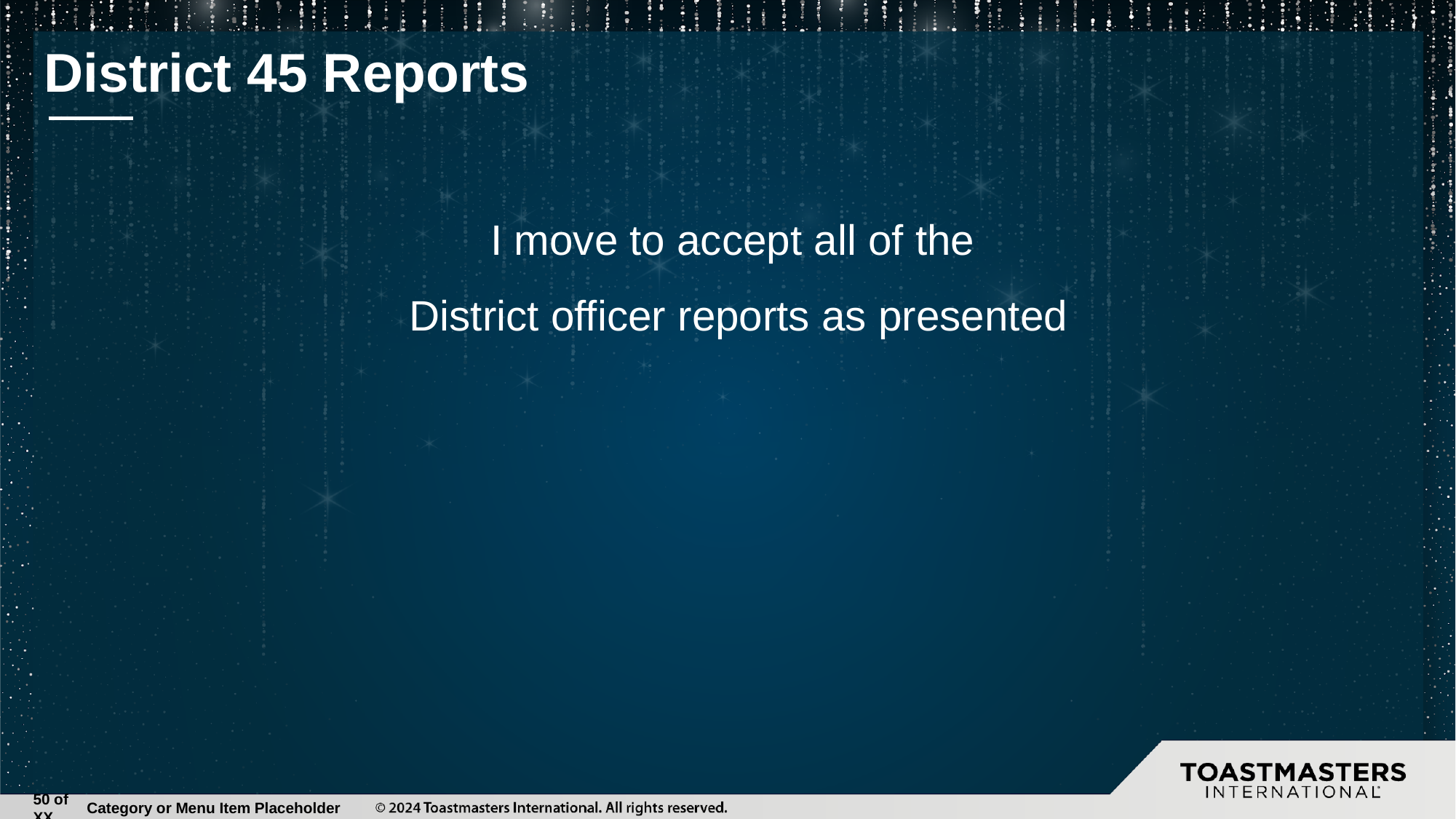

# District 45 Reports
I move to accept all of the
District officer reports as presented
50 of XX
Category or Menu Item Placeholder